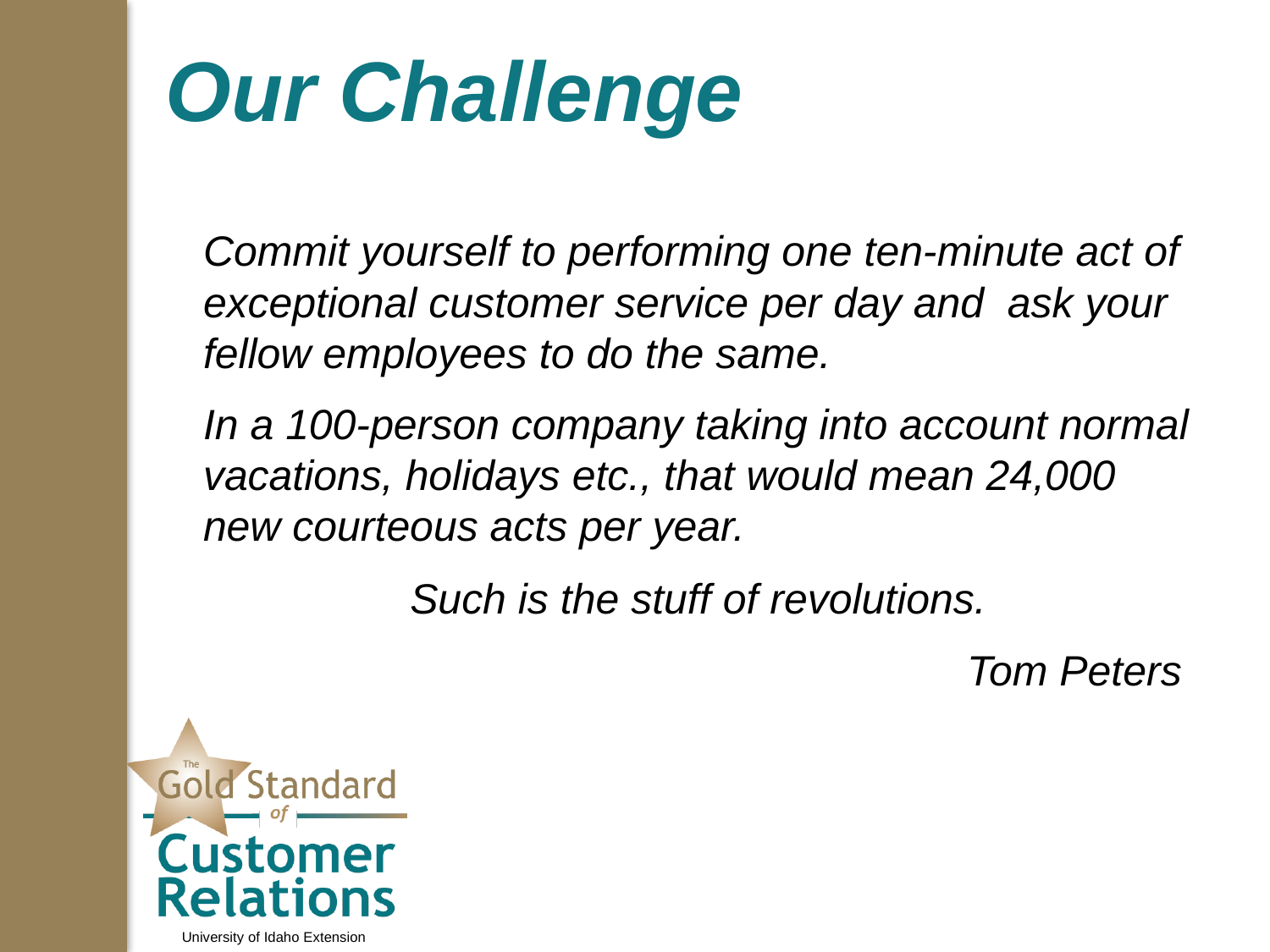

# Our Challenge
Commit yourself to performing one ten-minute act of exceptional customer service per day and  ask your fellow employees to do the same.
In a 100-person company taking into account normal vacations, holidays etc., that would mean 24,000 new courteous acts per year.
Such is the stuff of revolutions.
Tom Peters